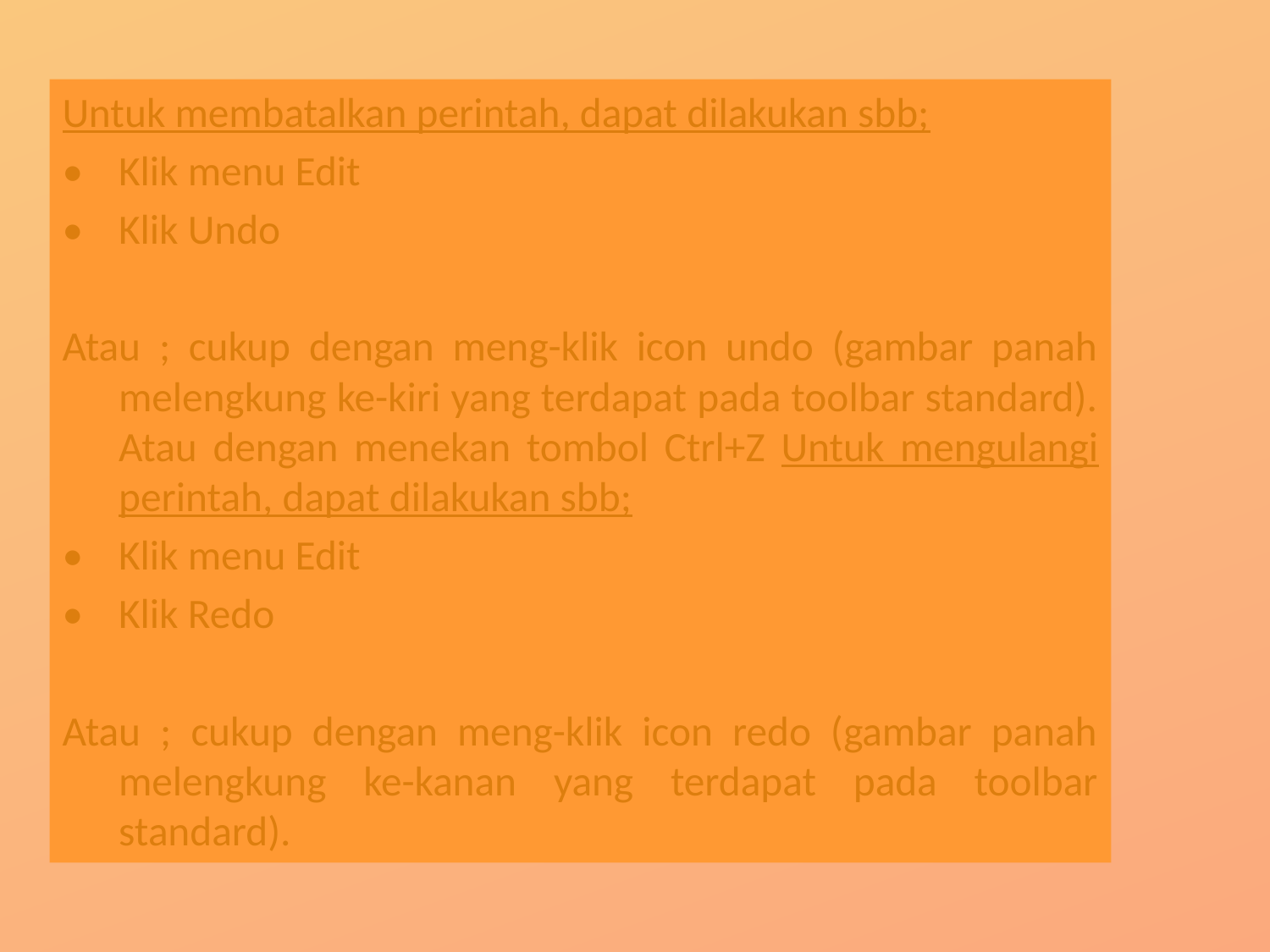

Untuk membatalkan perintah, dapat dilakukan sbb;
•	Klik menu Edit
•	Klik Undo

Atau ; cukup dengan meng-klik icon undo (gambar panah melengkung ke-kiri yang terdapat pada toolbar standard). Atau dengan menekan tombol Ctrl+Z Untuk mengulangi perintah, dapat dilakukan sbb;
•	Klik menu Edit
•	Klik Redo

Atau ; cukup dengan meng-klik icon redo (gambar panah melengkung ke-kanan yang terdapat pada toolbar standard).